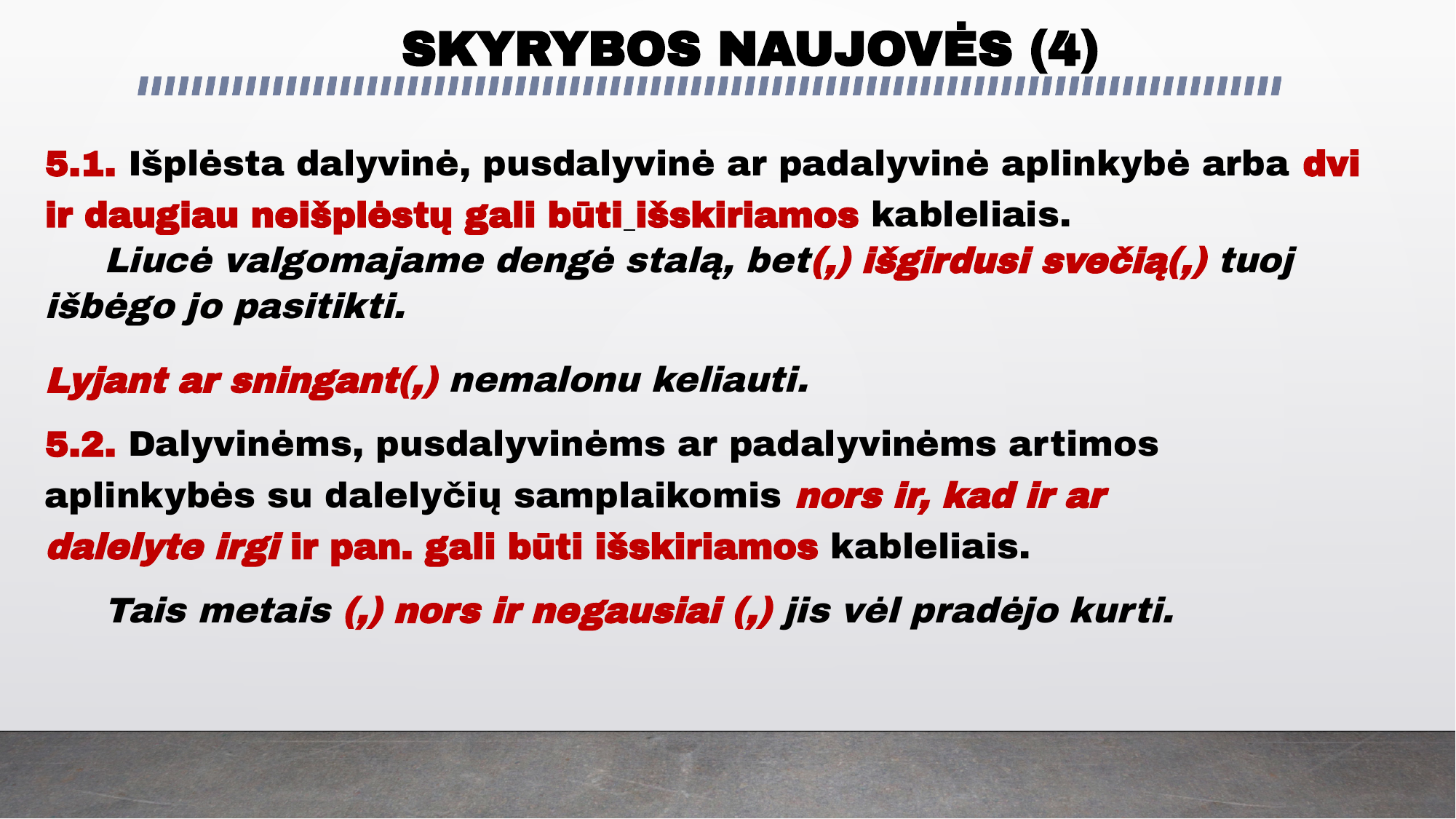

# SKYRYBOS NAUJOVĖS (4)
5.1. Išplėsta dalyvinė, pusdalyvinė ar padalyvinė aplinkybė arba dvi ir daugiau neišplėstų gali būti išskiriamos kableliais.
     Liucė valgomajame dengė stalą, bet(,) išgirdusi svečią(,) tuoj išbėgo jo pasitikti.
Lyjant ar sningant(,) nemalonu keliauti.
5.2. Dalyvinėms, pusdalyvinėms ar padalyvinėms artimos aplinkybės su dalelyčių samplaikomis nors ir, kad ir ar dalelyte irgi ir pan. gali būti išskiriamos kableliais.
     Tais metais (,) nors ir negausiai (,) jis vėl pradėjo kurti.